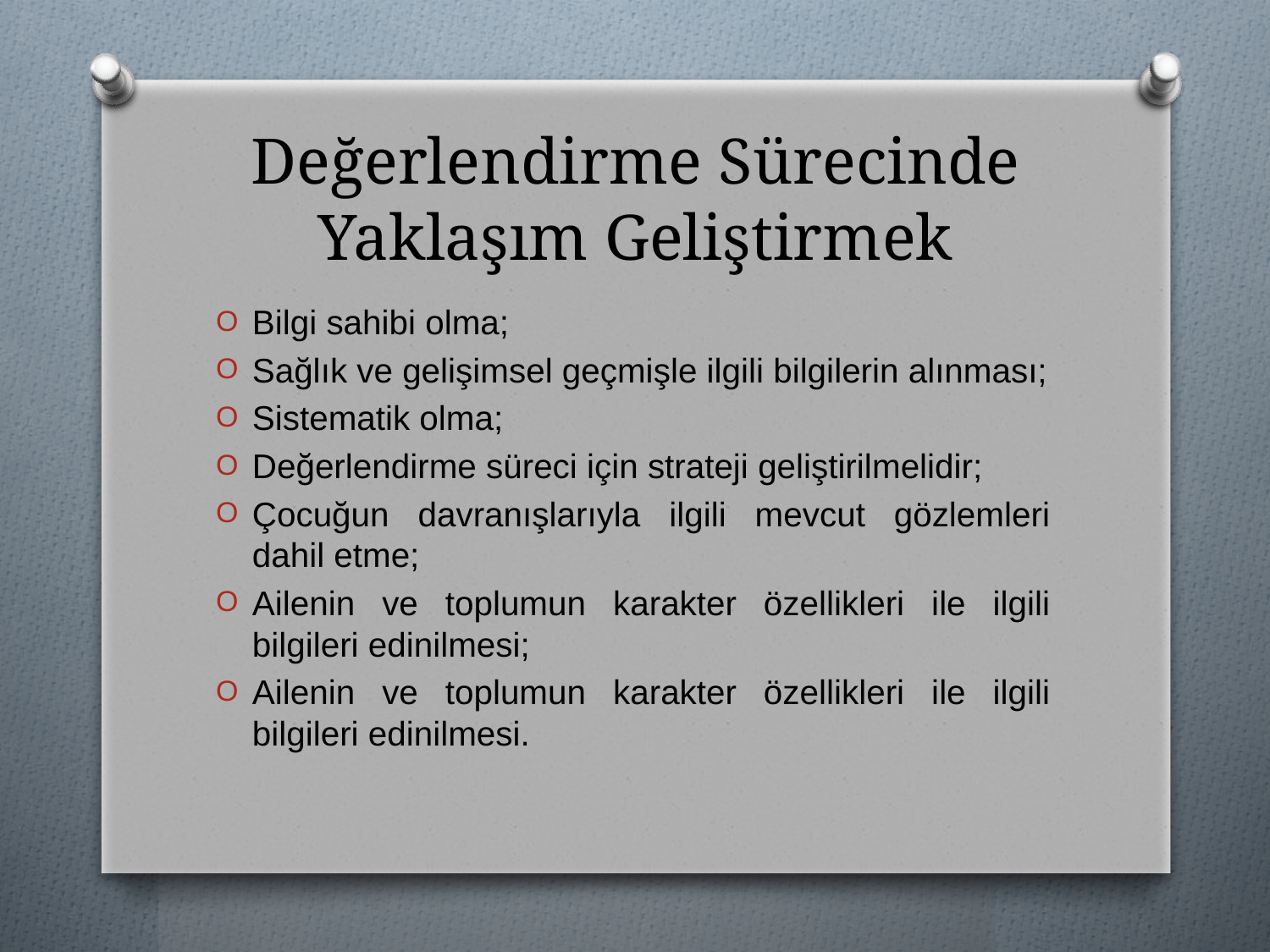

# Değerlendirme Sürecinde Yaklaşım Geliştirmek
Bilgi sahibi olma;
Sağlık ve gelişimsel geçmişle ilgili bilgilerin alınması;
Sistematik olma;
Değerlendirme süreci için strateji geliştirilmelidir;
Çocuğun davranışlarıyla ilgili mevcut gözlemleri dahil etme;
Ailenin ve toplumun karakter özellikleri ile ilgili bilgileri edinilmesi;
Ailenin ve toplumun karakter özellikleri ile ilgili bilgileri edinilmesi.